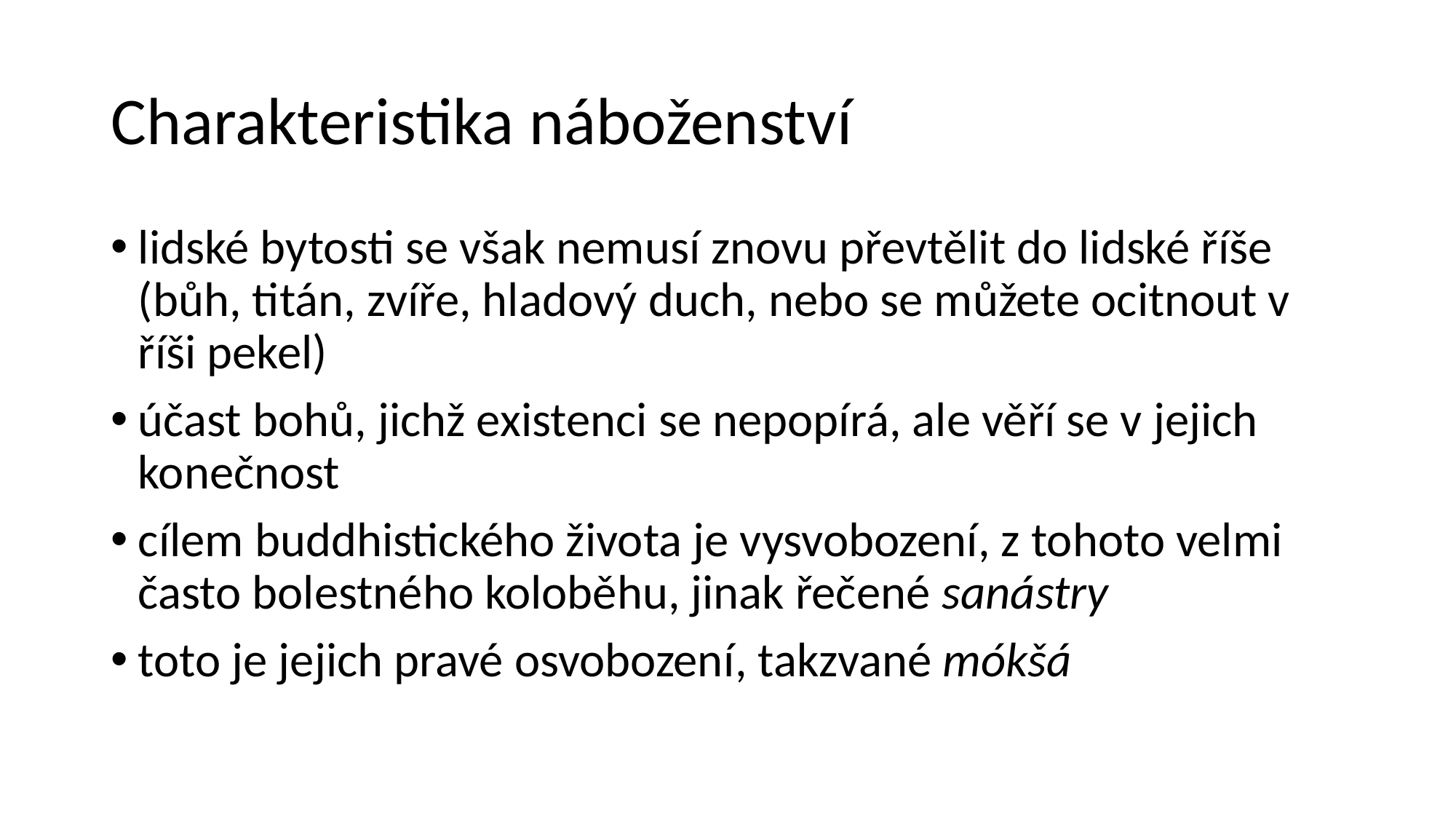

# Charakteristika náboženství
lidské bytosti se však nemusí znovu převtělit do lidské říše (bůh, titán, zvíře, hladový duch, nebo se můžete ocitnout v říši pekel)
účast bohů, jichž existenci se nepopírá, ale věří se v jejich konečnost
cílem buddhistického života je vysvobození, z tohoto velmi často bolestného koloběhu, jinak řečené sanástry
toto je jejich pravé osvobození, takzvané mókšá